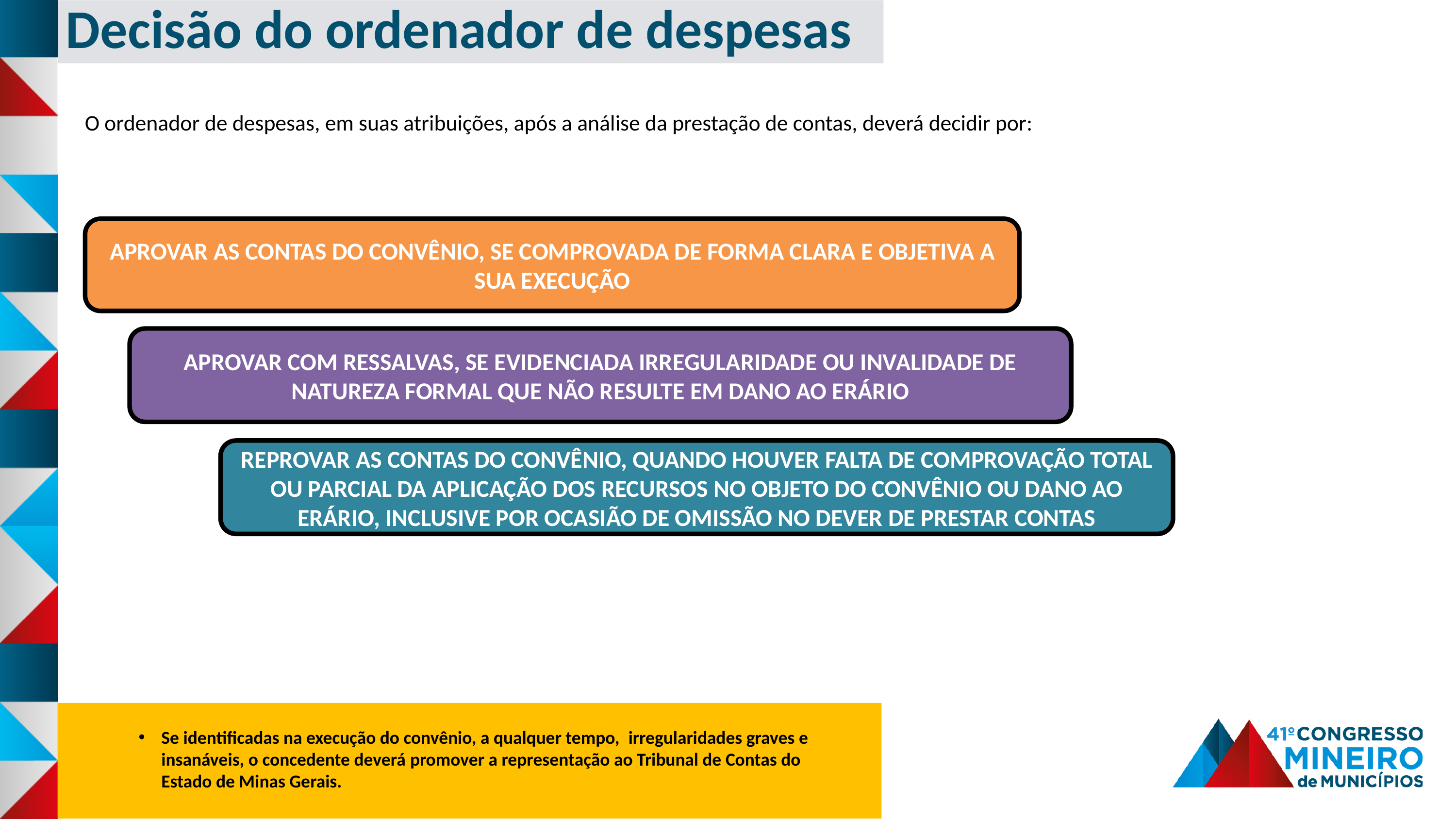

Decisão do ordenador de despesas

O ordenador de despesas, em suas atribuições, após a análise da prestação de contas, deverá decidir por:

APROVAR AS CONTAS DO CONVÊNIO, SE COMPROVADA DE FORMA CLARA E OBJETIVA A SUA EXECUÇÃO
APROVAR COM RESSALVAS, SE EVIDENCIADA IRREGULARIDADE OU INVALIDADE DE NATUREZA FORMAL QUE NÃO RESULTE EM DANO AO ERÁRIO
REPROVAR AS CONTAS DO CONVÊNIO, QUANDO HOUVER FALTA DE COMPROVAÇÃO TOTAL OU PARCIAL DA APLICAÇÃO DOS RECURSOS NO OBJETO DO CONVÊNIO OU DANO AO ERÁRIO, INCLUSIVE POR OCASIÃO DE OMISSÃO NO DEVER DE PRESTAR CONTAS

Se identificadas na execução do convênio, a qualquer tempo,  irregularidades graves e insanáveis, o concedente deverá promover a representação ao Tribunal de Contas do Estado de Minas Gerais.